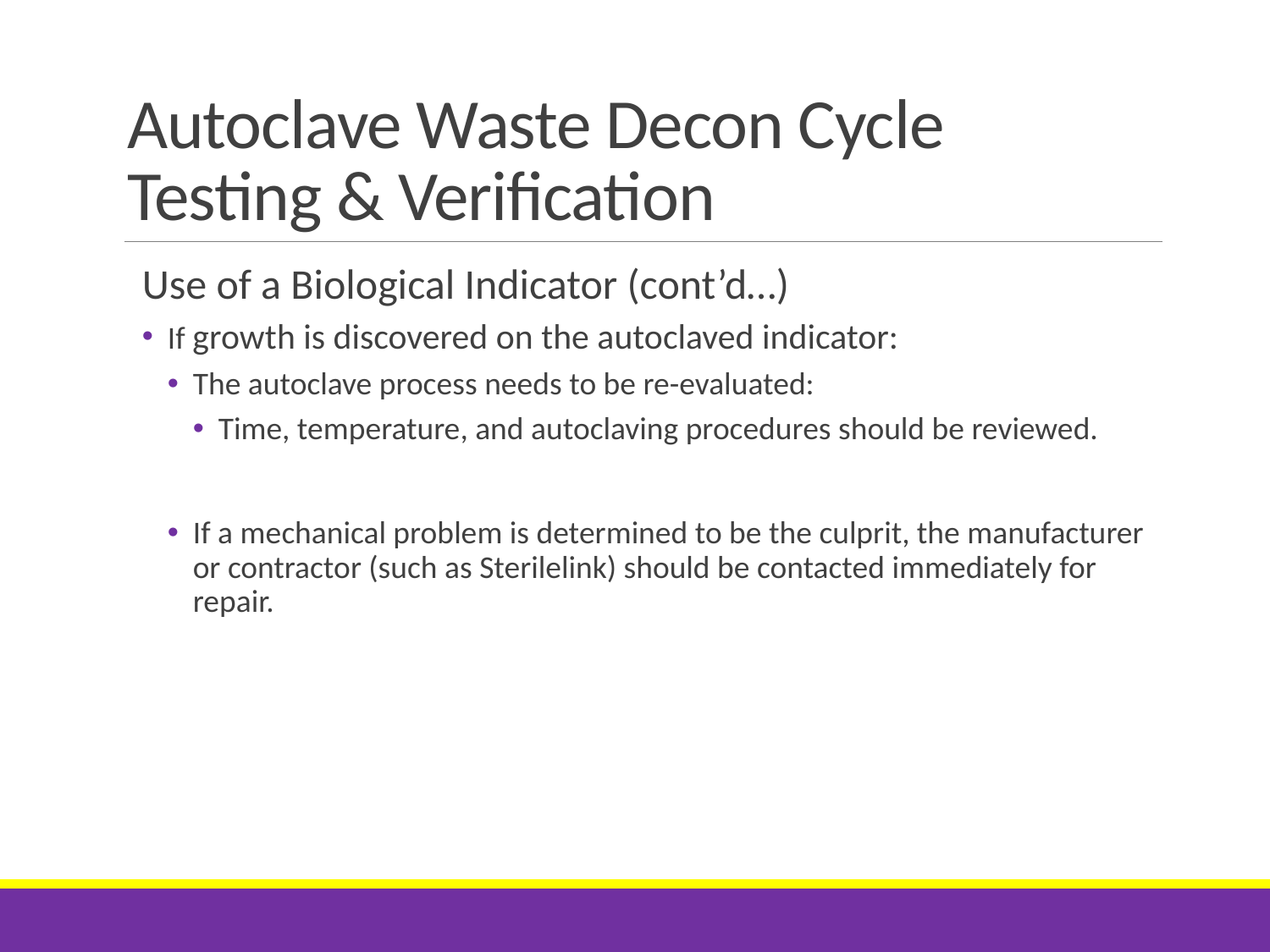

# Autoclave Waste Decon Cycle Testing & Verification
Use of a Biological Indicator (cont’d…)
If growth is discovered on the autoclaved indicator:
The autoclave process needs to be re-evaluated:
Time, temperature, and autoclaving procedures should be reviewed.

If a mechanical problem is determined to be the culprit, the manufacturer or contractor (such as Sterilelink) should be contacted immediately for repair.